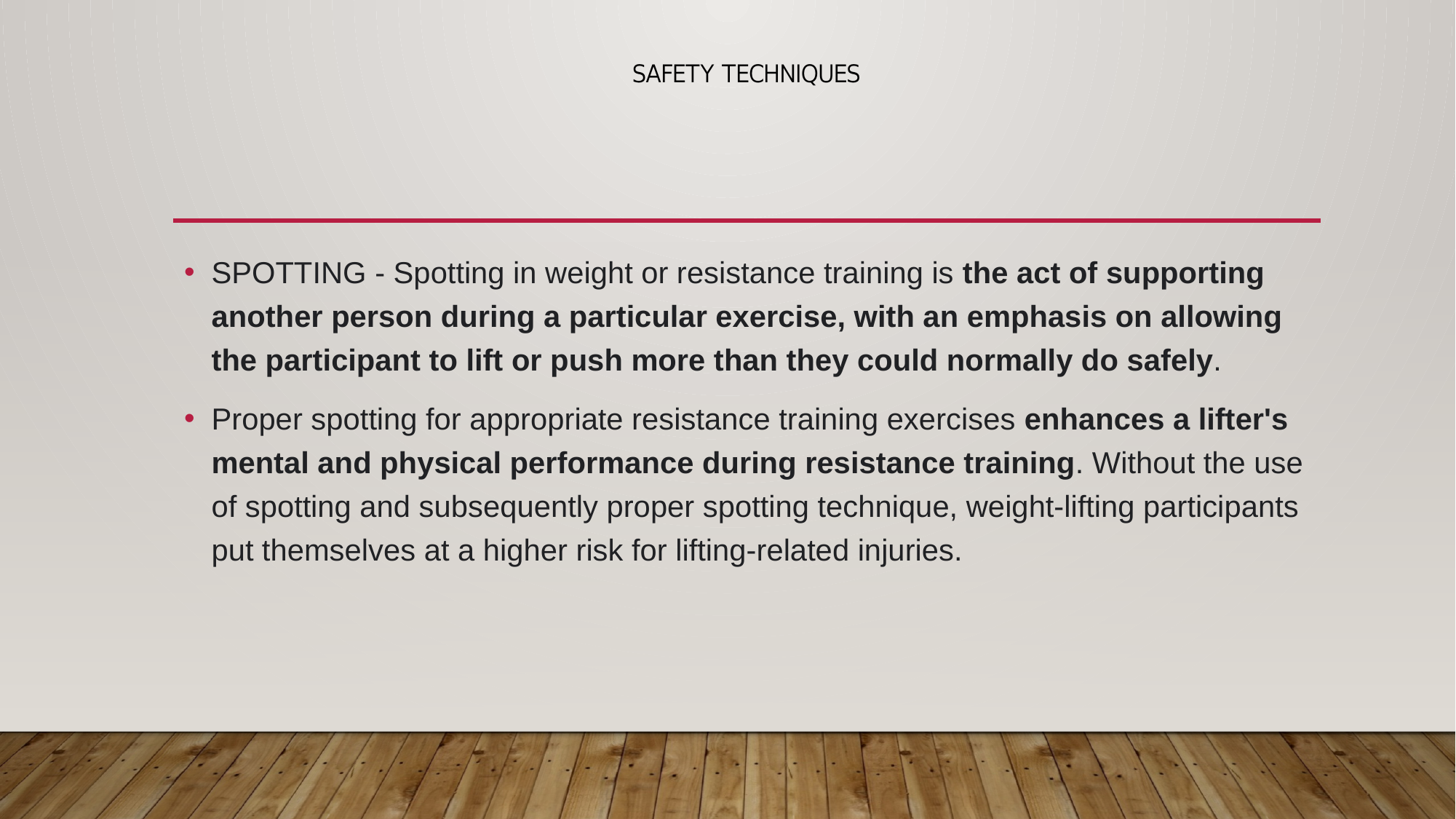

# Safety techniques
SPOTTING - Spotting in weight or resistance training is the act of supporting another person during a particular exercise, with an emphasis on allowing the participant to lift or push more than they could normally do safely.
Proper spotting for appropriate resistance training exercises enhances a lifter's mental and physical performance during resistance training. Without the use of spotting and subsequently proper spotting technique, weight-lifting participants put themselves at a higher risk for lifting-related injuries.